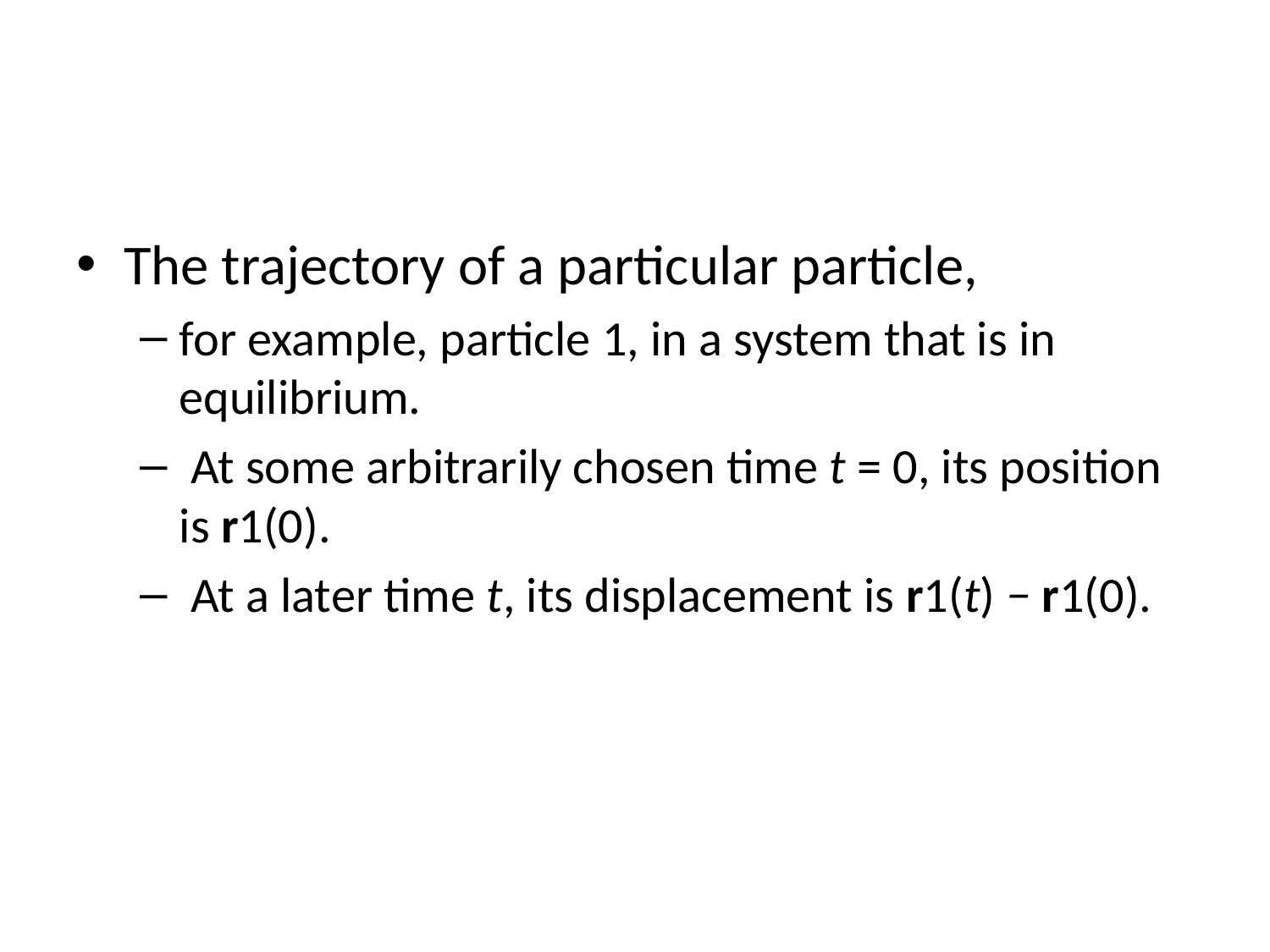

#
The trajectory of a particular particle,
for example, particle 1, in a system that is in equilibrium.
 At some arbitrarily chosen time t = 0, its position is r1(0).
 At a later time t, its displacement is r1(t) − r1(0).